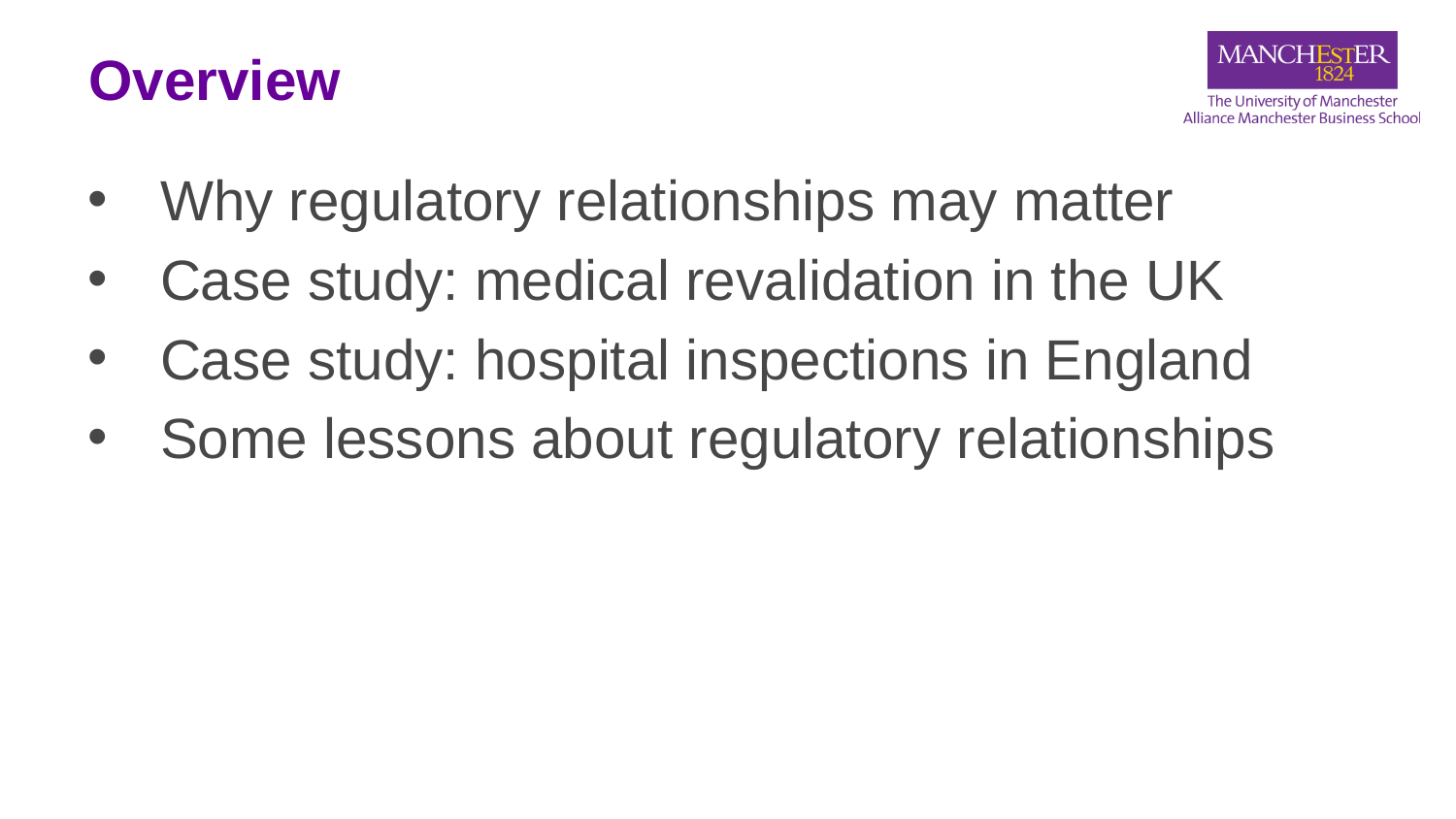

# Overview
Why regulatory relationships may matter
Case study: medical revalidation in the UK
Case study: hospital inspections in England
Some lessons about regulatory relationships